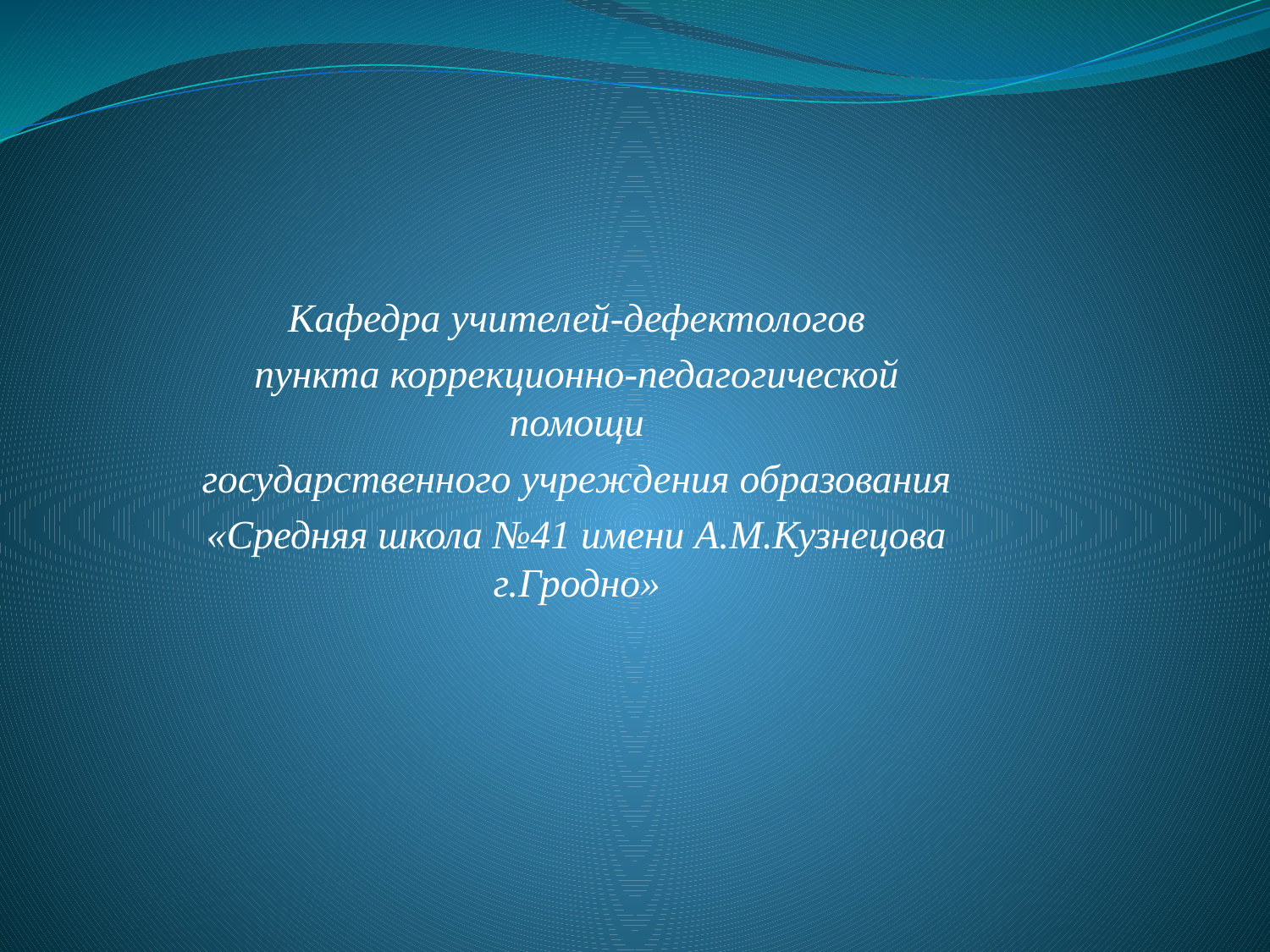

#

Кафедра учителей-дефектологов
пункта коррекционно-педагогической помощи
государственного учреждения образования
«Средняя школа №41 имени А.М.Кузнецова г.Гродно»